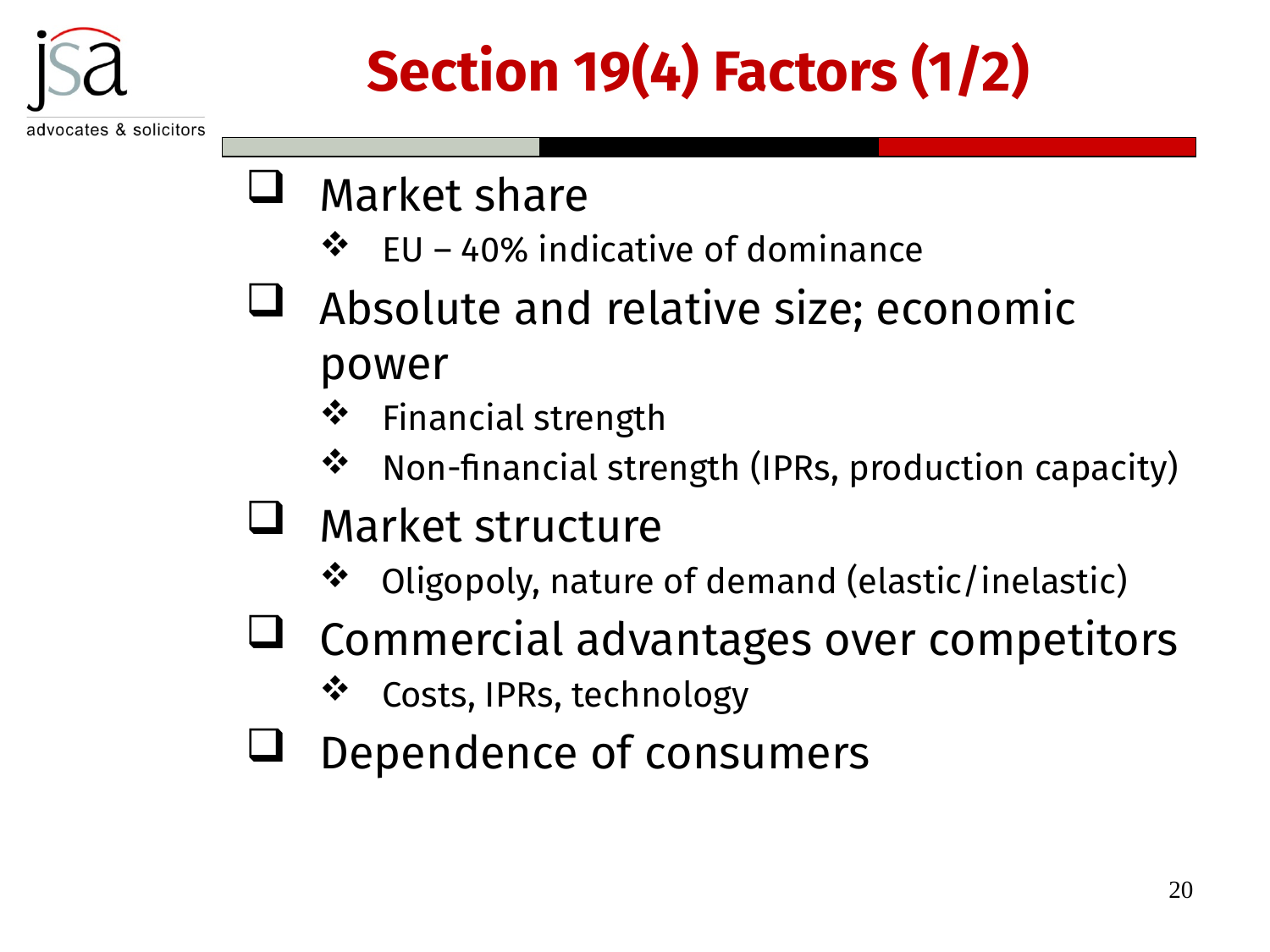

# Section 19(4) Factors (1/2)
Market share
EU – 40% indicative of dominance
Absolute and relative size; economic power
Financial strength
Non-financial strength (IPRs, production capacity)
Market structure
Oligopoly, nature of demand (elastic/inelastic)
Commercial advantages over competitors
Costs, IPRs, technology
Dependence of consumers

20